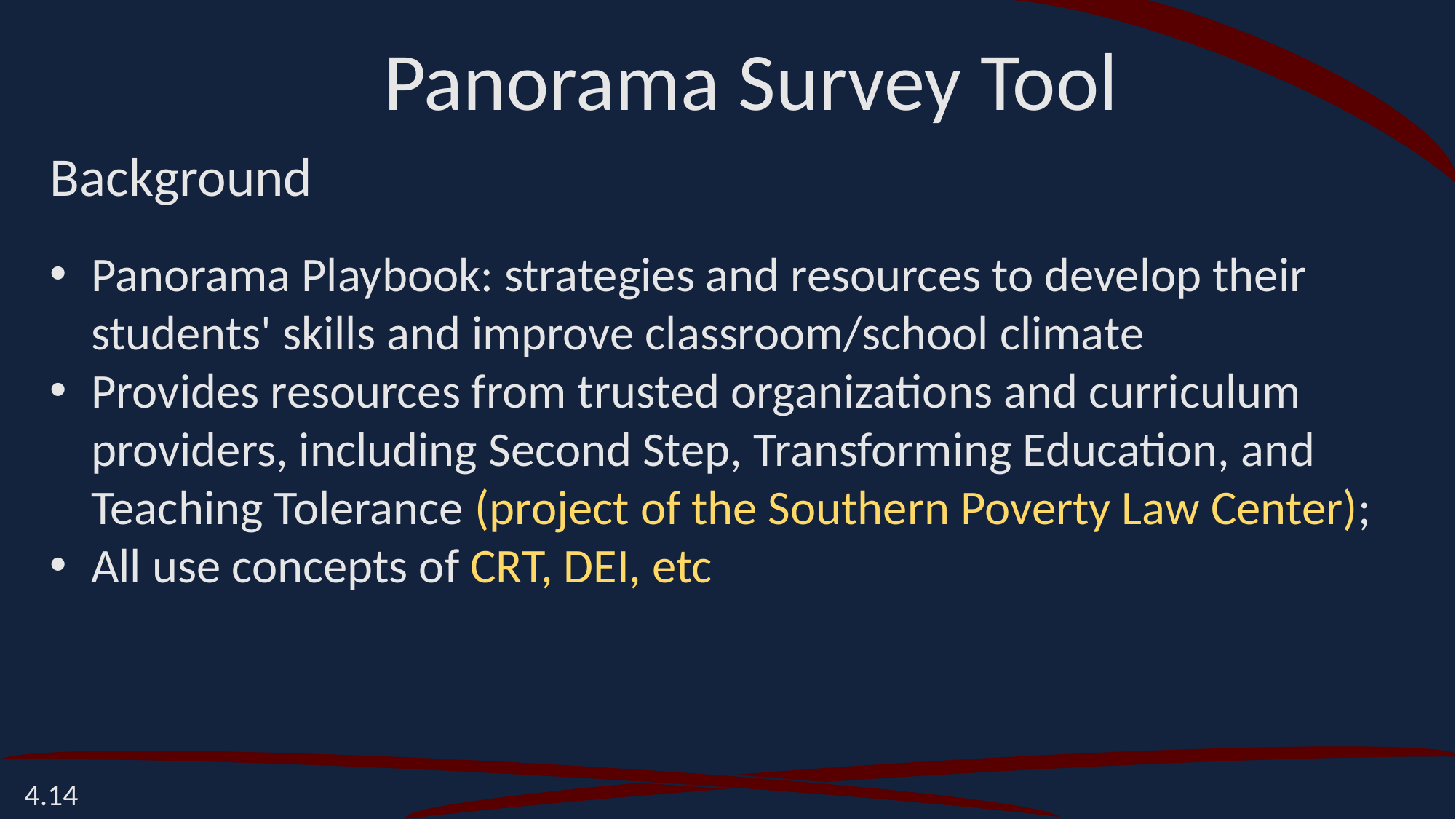

Panorama Survey Tool
Background

Panorama Playbook: strategies and resources to develop their students' skills and improve classroom/school climate
Provides resources from trusted organizations and curriculum providers, including Second Step, Transforming Education, and Teaching Tolerance (project of the Southern Poverty Law Center);
All use concepts of CRT, DEI, etc

4.14